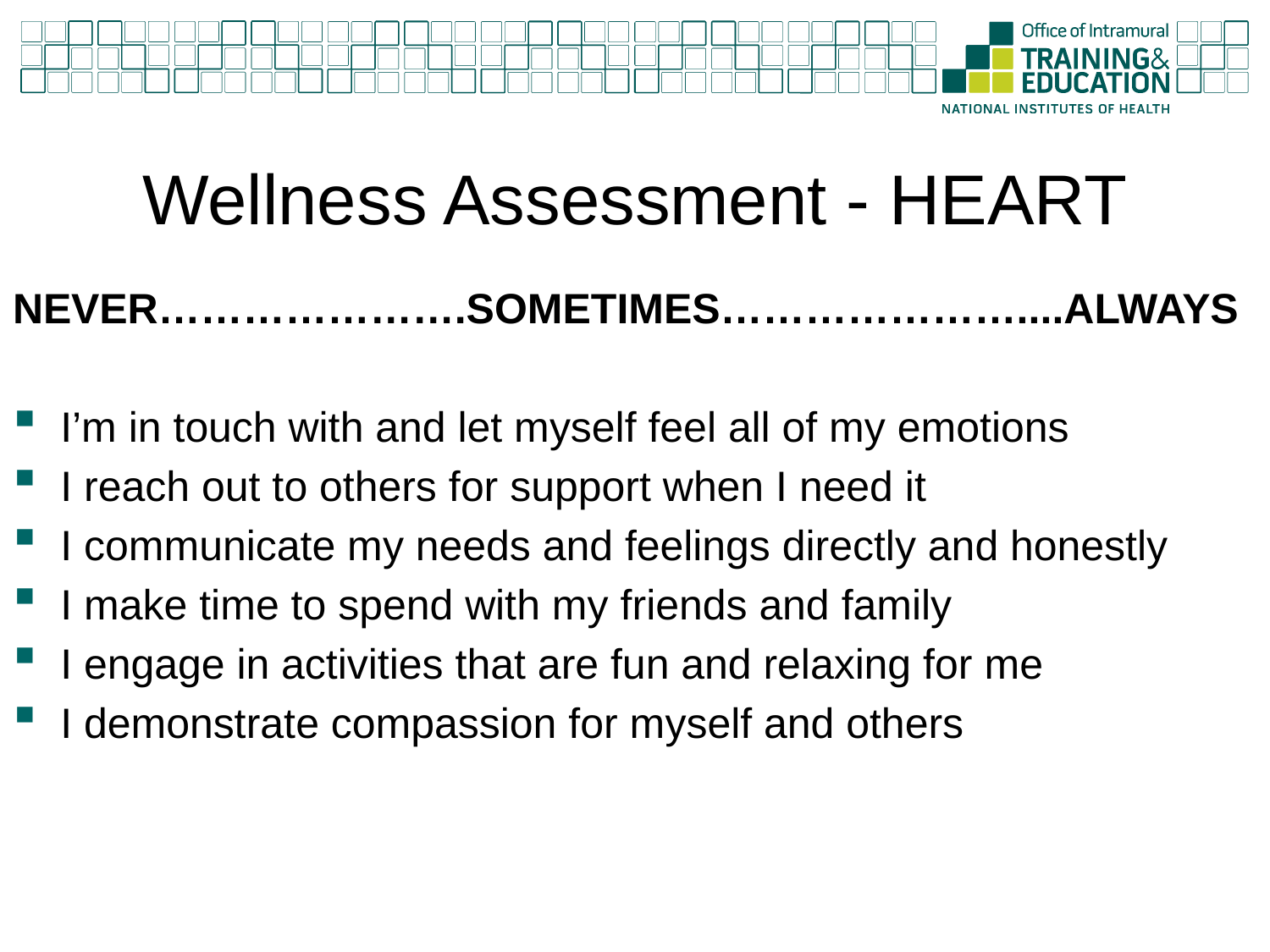

# Wellness Assessment - HEART
NEVER………………….SOMETIMES…………………....ALWAYS

I’m in touch with and let myself feel all of my emotions
I reach out to others for support when I need it
I communicate my needs and feelings directly and honestly
I make time to spend with my friends and family
I engage in activities that are fun and relaxing for me
I demonstrate compassion for myself and others